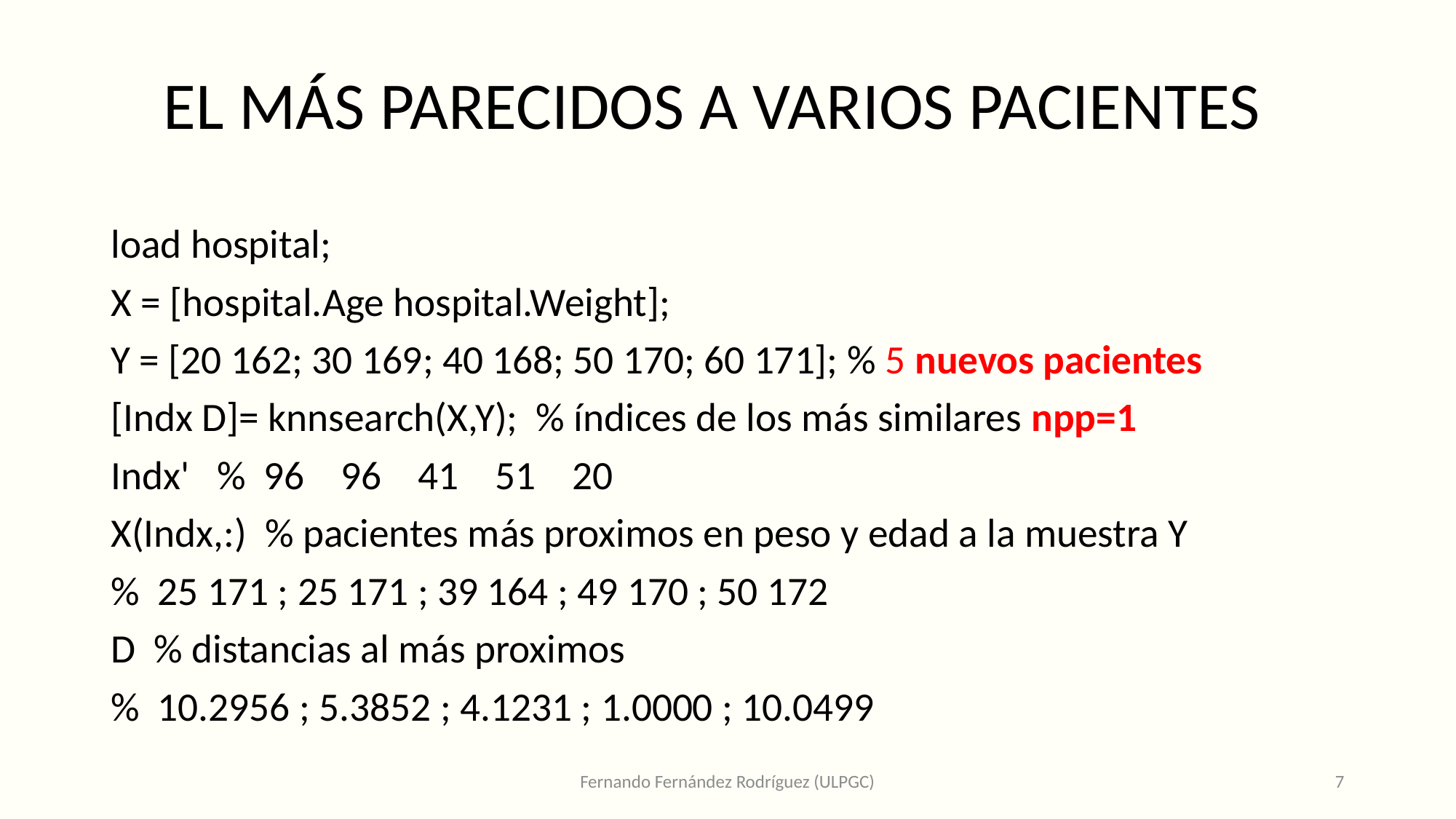

# EL MÁS PARECIDOS A VARIOS PACIENTES
load hospital;
X = [hospital.Age hospital.Weight];
Y = [20 162; 30 169; 40 168; 50 170; 60 171]; % 5 nuevos pacientes
[Indx D]= knnsearch(X,Y);  % índices de los más similares npp=1
Indx'   %  96    96    41    51    20
X(Indx,:)  % pacientes más proximos en peso y edad a la muestra Y
%  25 171 ; 25 171 ; 39 164 ; 49 170 ; 50 172
D  % distancias al más proximos
%  10.2956 ; 5.3852 ; 4.1231 ; 1.0000 ; 10.0499

Fernando Fernández Rodríguez (ULPGC)
7